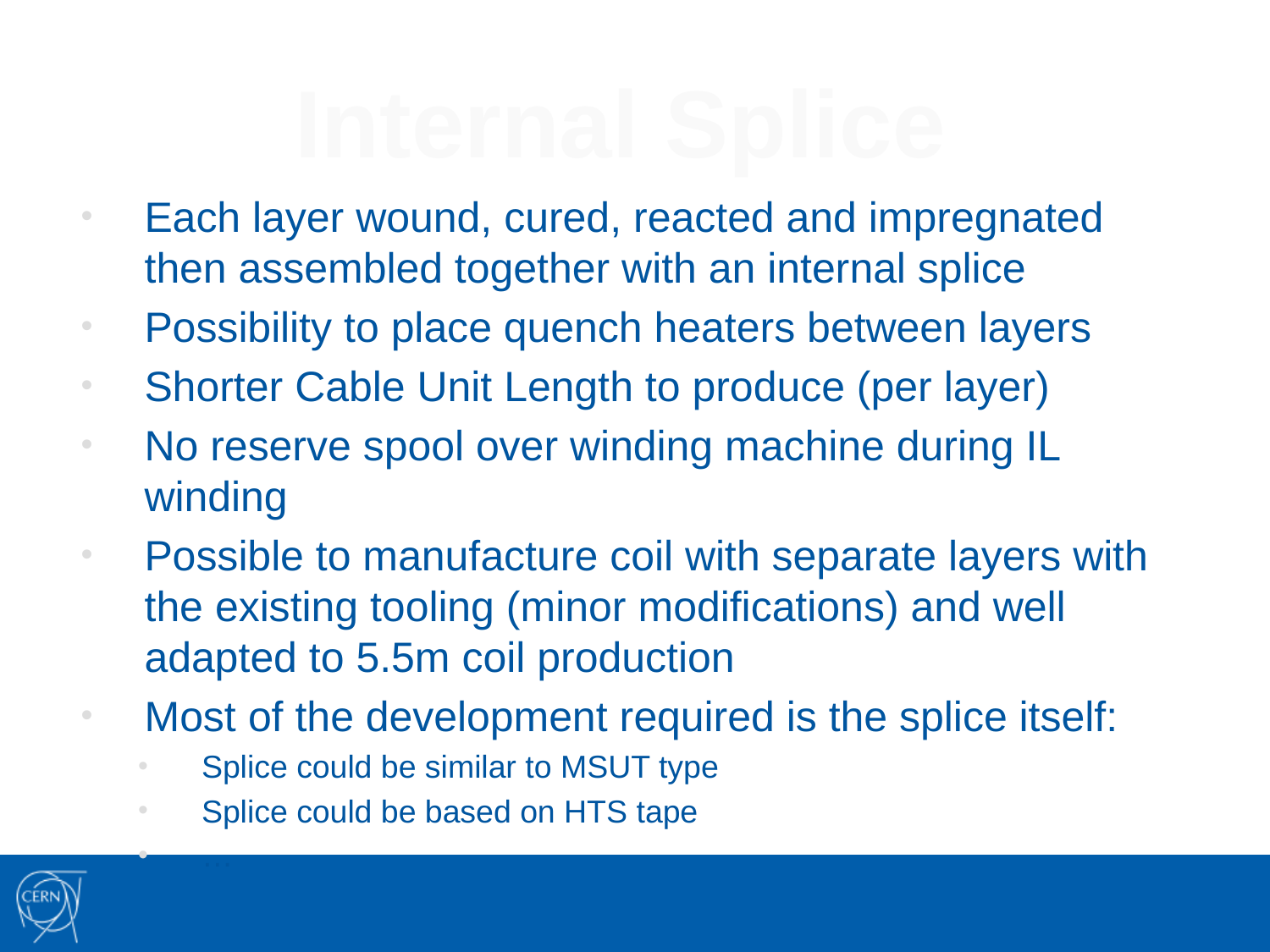

Internal Splice
Each layer wound, cured, reacted and impregnated then assembled together with an internal splice
Possibility to place quench heaters between layers
Shorter Cable Unit Length to produce (per layer)
No reserve spool over winding machine during IL winding
Possible to manufacture coil with separate layers with the existing tooling (minor modifications) and well adapted to 5.5m coil production
Most of the development required is the splice itself:
Splice could be similar to MSUT type
Splice could be based on HTS tape
…